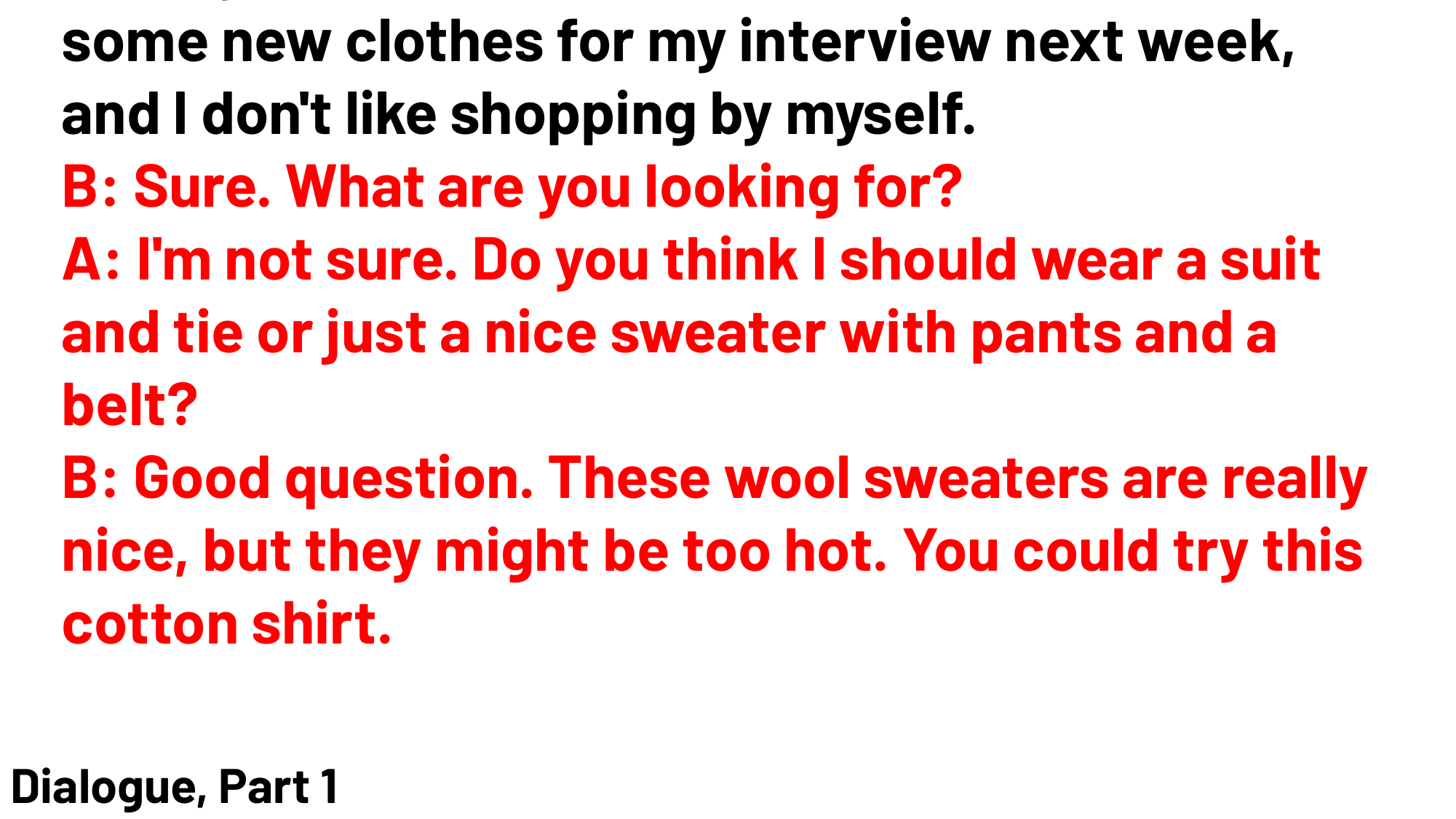

# A: Do you want to look at clothes with me? I need some new clothes for my interview next week, and I don't like shopping by myself.
B: Sure. What are you looking for?
A: I'm not sure. Do you think I should wear a suit and tie or just a nice sweater with pants and a belt?
B: Good question. These wool sweaters are really nice, but they might be too hot. You could try this cotton shirt.

Dialogue, Part 1